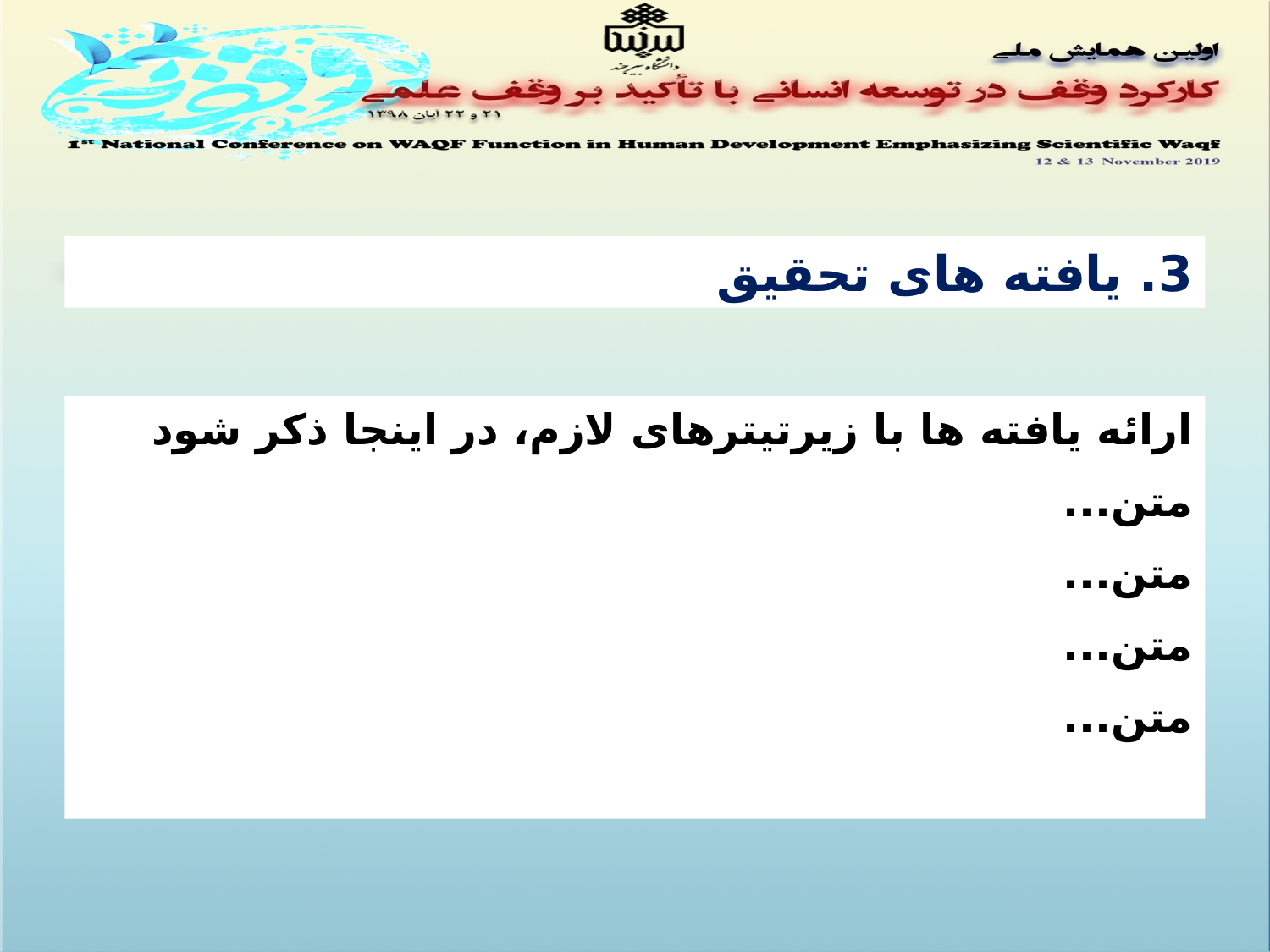

3. یافته های تحقیق
ارائه یافته ها با زیرتیترهای لازم، در اینجا ذکر شود
متن...
متن...
متن...
متن...